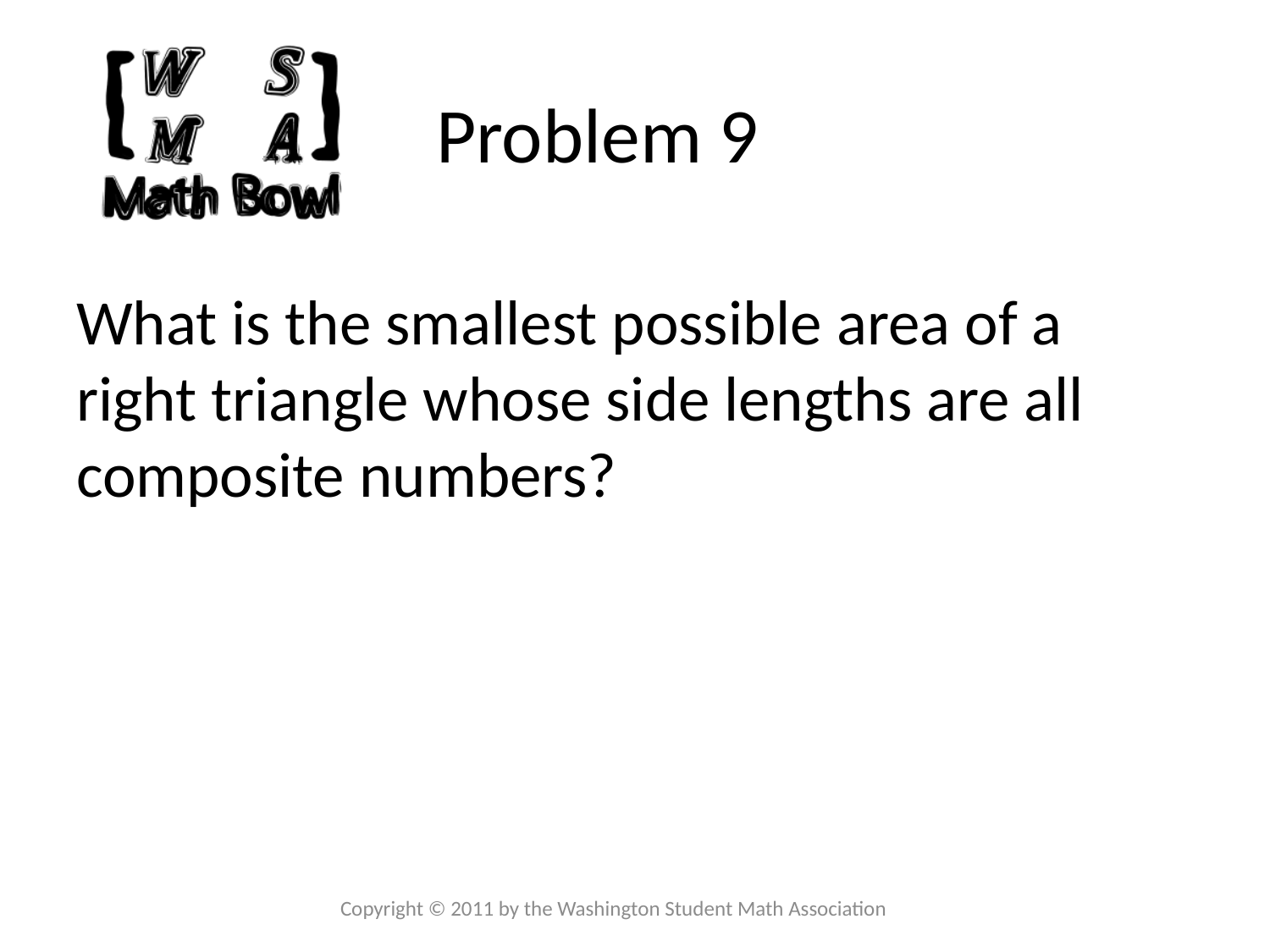

# Problem 9
What is the smallest possible area of a right triangle whose side lengths are all composite numbers?
Copyright © 2011 by the Washington Student Math Association